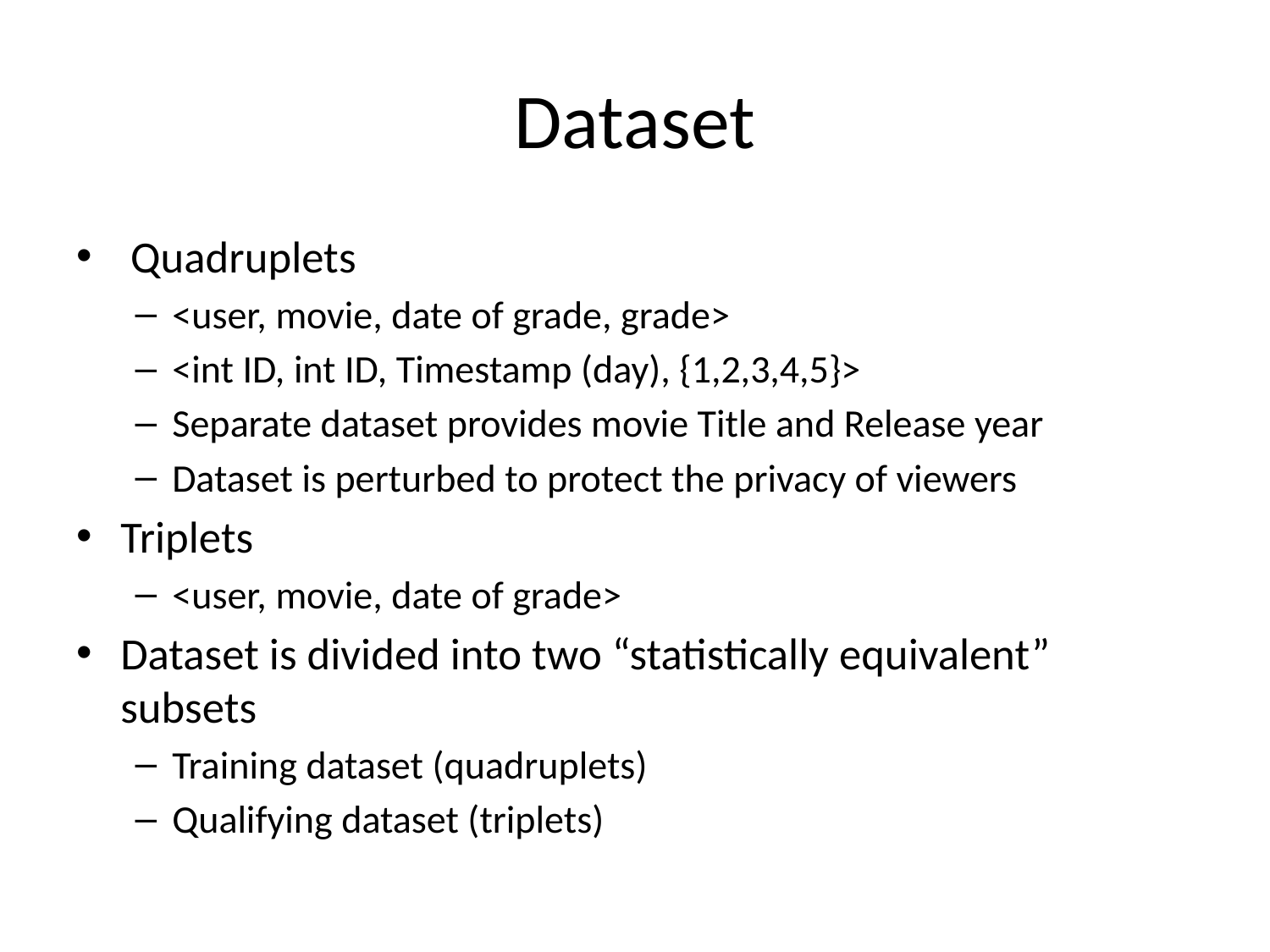

# Dataset
 Quadruplets
<user, movie, date of grade, grade>
<int ID, int ID, Timestamp (day), {1,2,3,4,5}>
Separate dataset provides movie Title and Release year
Dataset is perturbed to protect the privacy of viewers
Triplets
<user, movie, date of grade>
Dataset is divided into two “statistically equivalent” subsets
Training dataset (quadruplets)
Qualifying dataset (triplets)